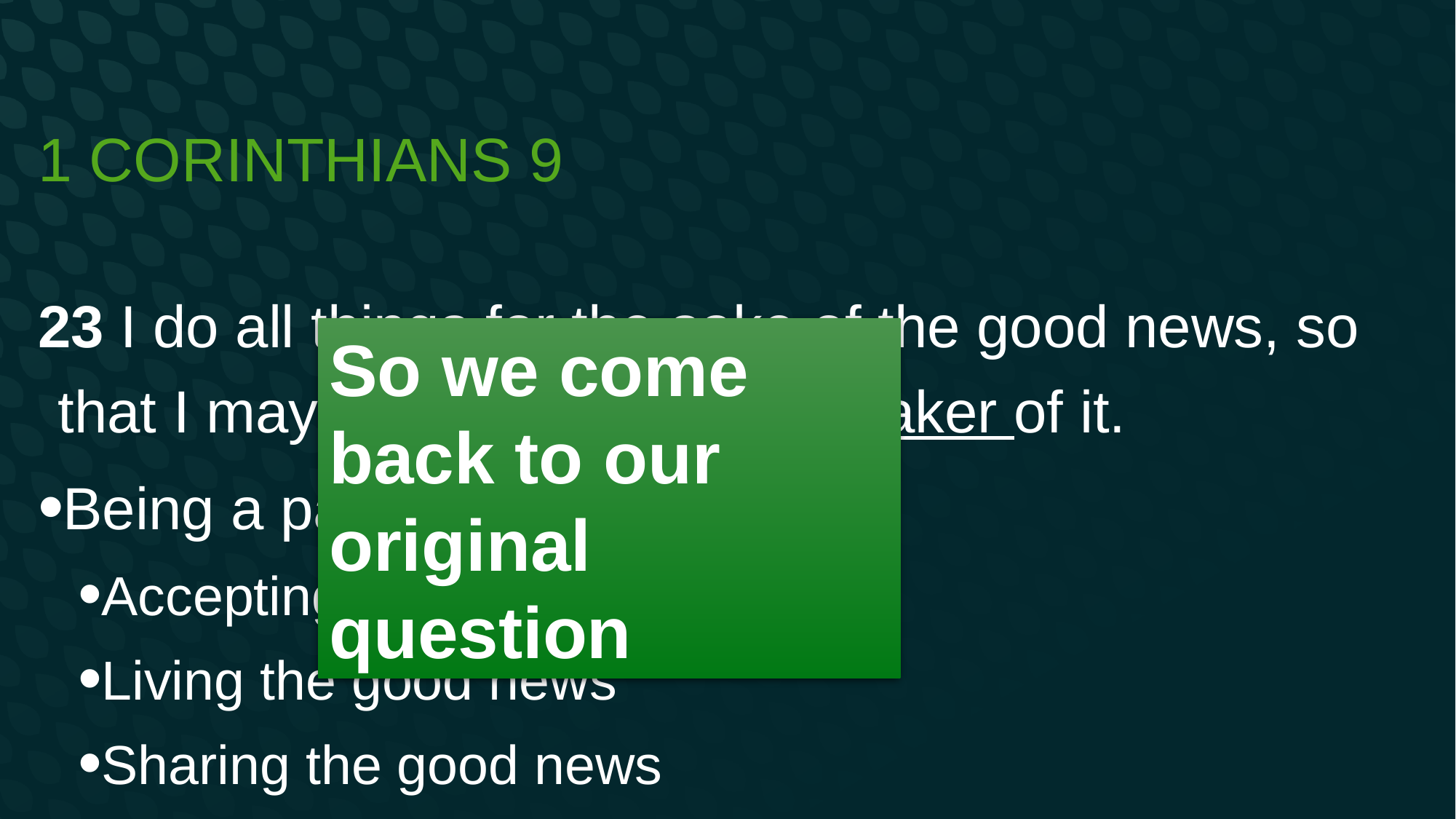

# 1 Corinthians 9
23 I do all things for the sake of the good news, so that I may become a fellow partaker of it.
Being a part of the good news?
Accepting the good news
Living the good news
Sharing the good news
So we come back to our original question